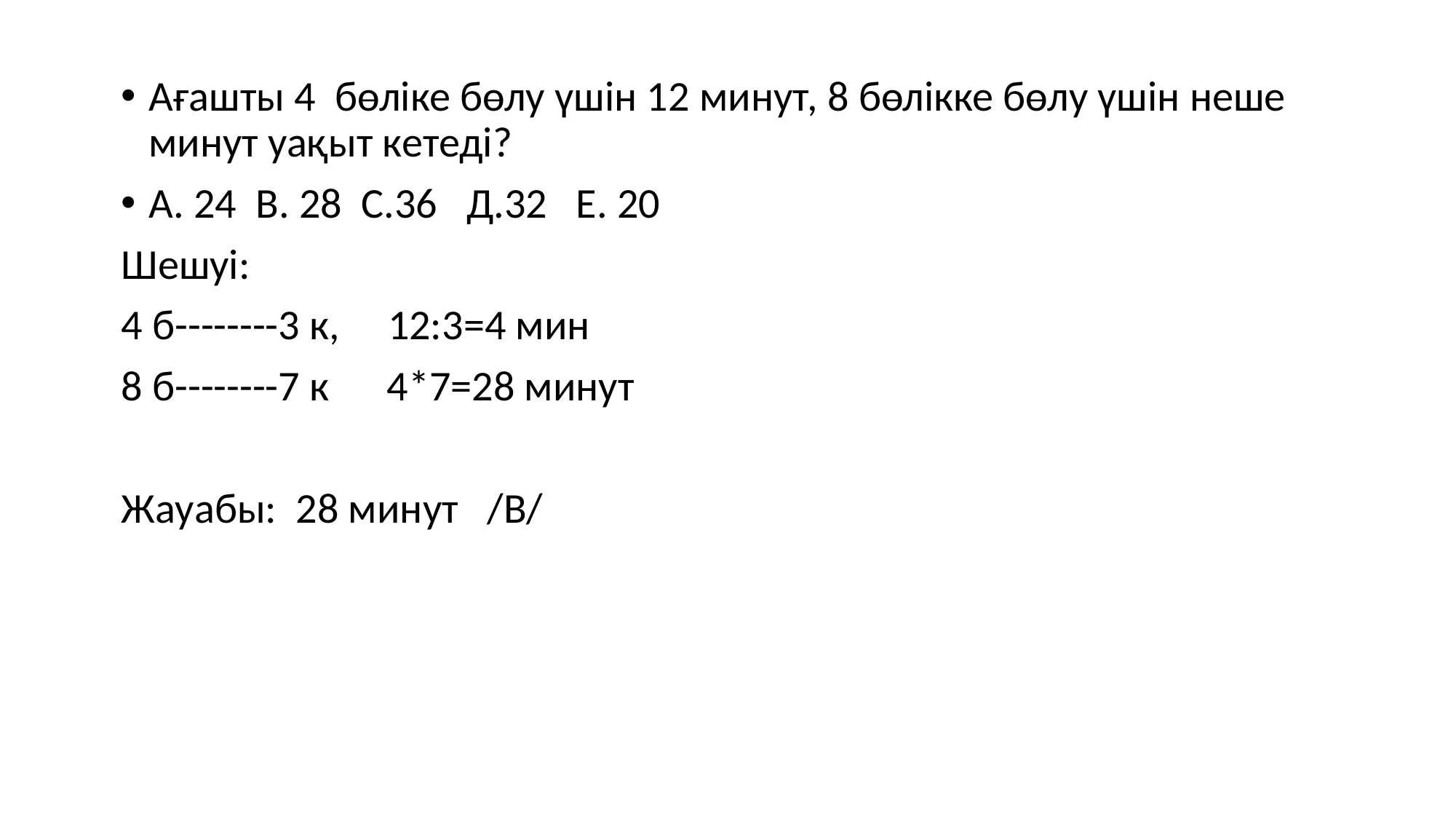

Ағашты 4  бөліке бөлу үшін 12 минут, 8 бөлікке бөлу үшін неше минут уақыт кетеді?
А. 24  В. 28  С.36   Д.32   Е. 20
Шешуі:
4 б--------3 к,     12:3=4 мин
8 б--------7 к      4*7=28 минут

Жауабы:  28 минут   /В/